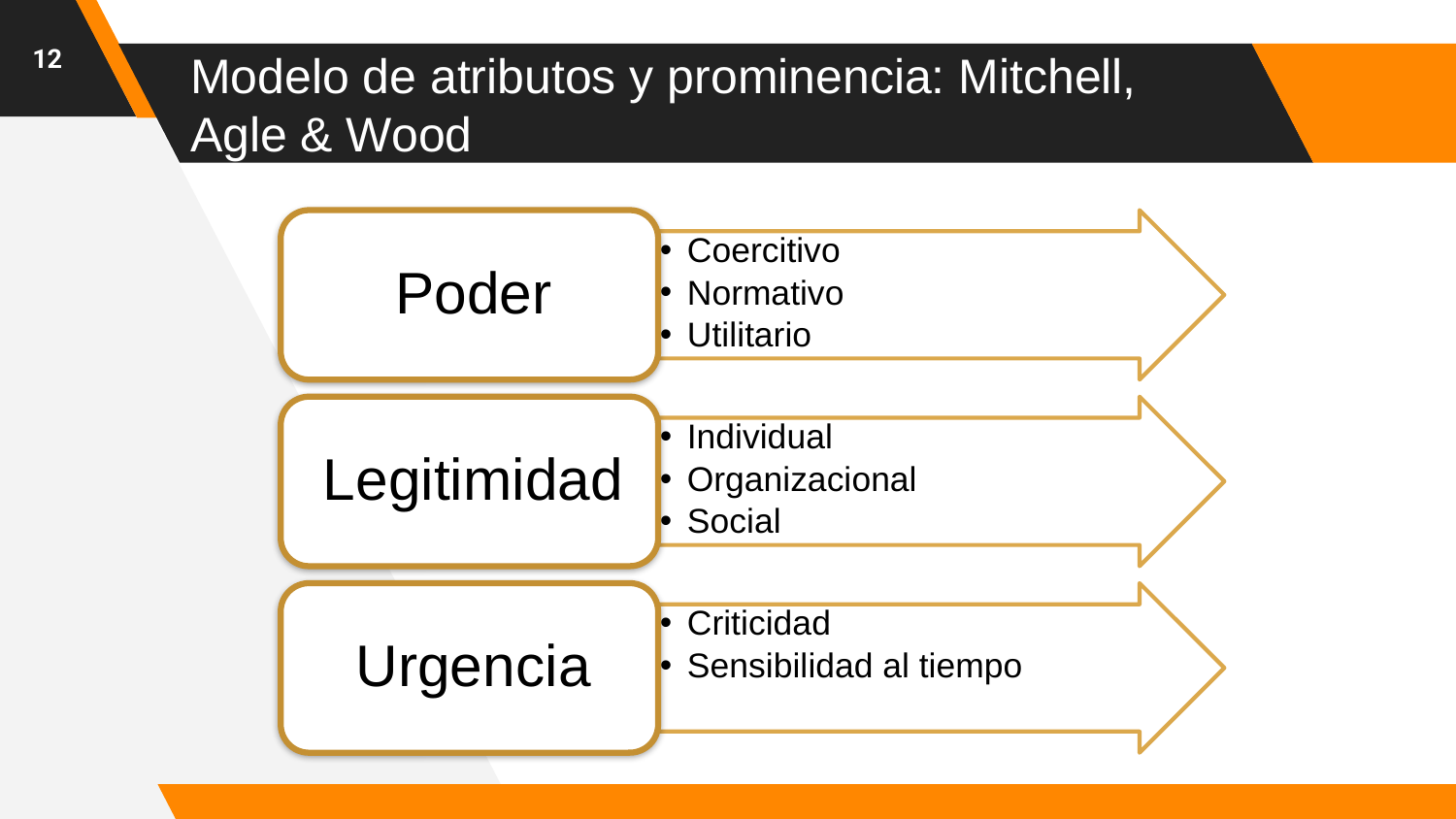

12
# Modelo de atributos y prominencia: Mitchell, Agle & Wood
Coercitivo
Normativo
Utilitario
Poder
Individual
Organizacional
Social
Legitimidad
Criticidad
Sensibilidad al tiempo
Urgencia